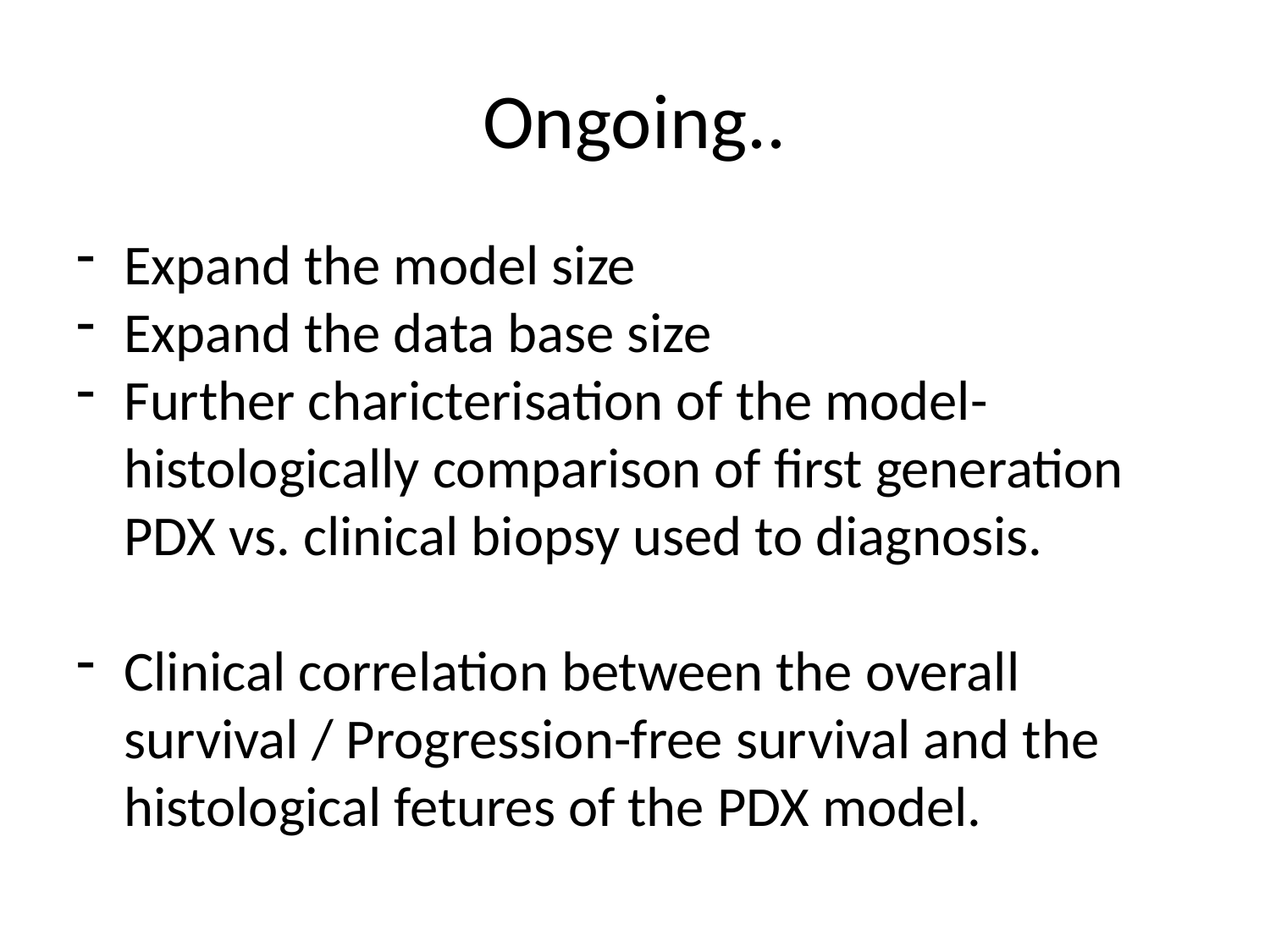

# Ongoing..
Expand the model size
Expand the data base size
Further charicterisation of the model- histologically comparison of first generation PDX vs. clinical biopsy used to diagnosis.

Clinical correlation between the overall survival / Progression-free survival and the histological fetures of the PDX model.